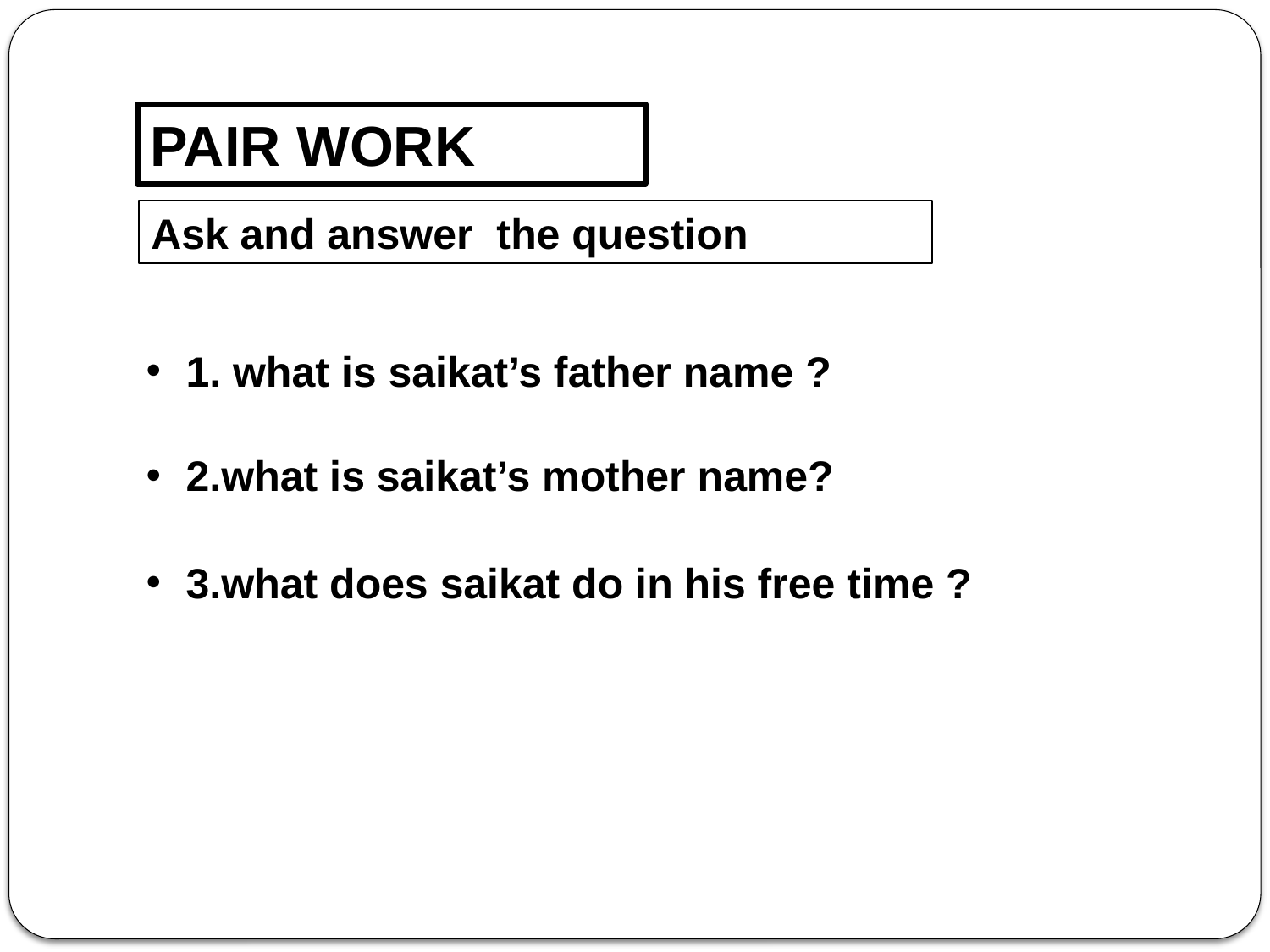

PAIR WORK
Ask and answer  the question
1. what is saikat’s father name ?
2.what is saikat’s mother name?
3.what does saikat do in his free time ?